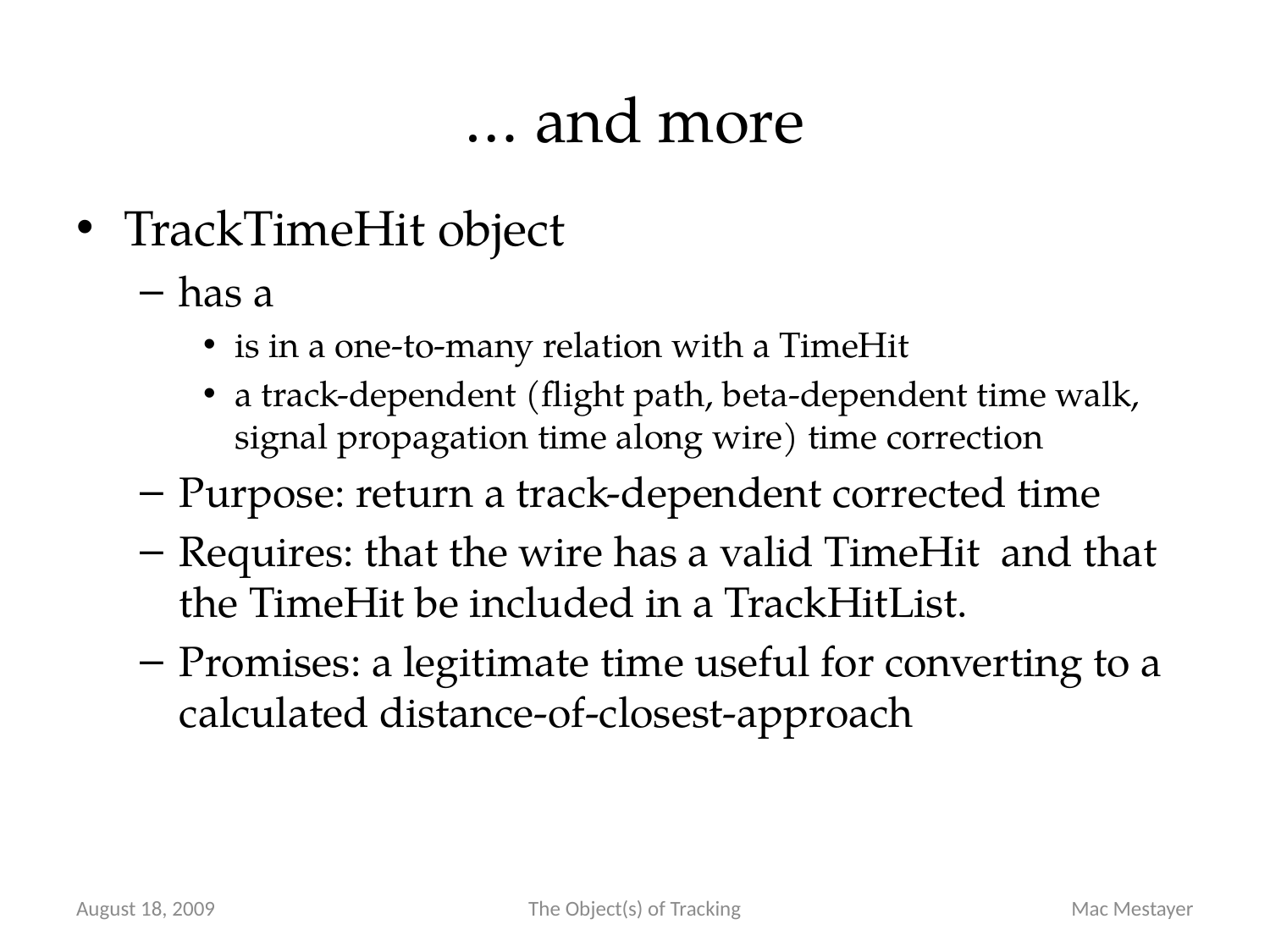

# … and more
TrackTimeHit object
has a
is in a one-to-many relation with a TimeHit
a track-dependent (flight path, beta-dependent time walk, signal propagation time along wire) time correction
Purpose: return a track-dependent corrected time
Requires: that the wire has a valid TimeHit  and that the TimeHit be included in a TrackHitList.
Promises: a legitimate time useful for converting to a calculated distance-of-closest-approach
August 18, 2009
The Object(s) of Tracking
Mac Mestayer